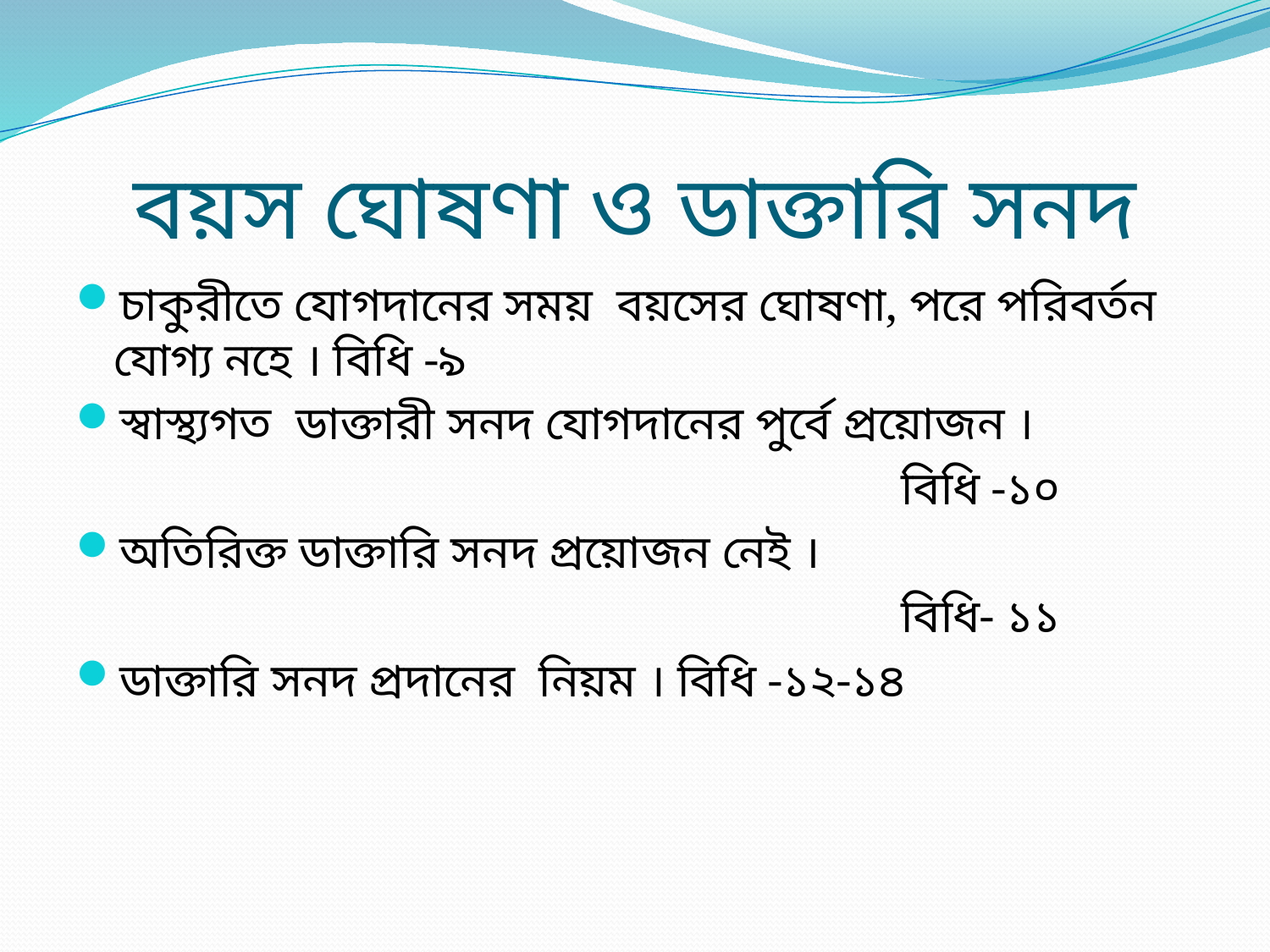

# বয়স ঘোষণা ও ডাক্তারি সনদ
চাকুরীতে যোগদানের সময়  বয়সের ঘোষণা, পরে পরিবর্তন যোগ্য নহে । বিধি -৯
স্বাস্থ্যগত  ডাক্তারী সনদ যোগদানের পুর্বে প্রয়োজন ।
                                                                    বিধি -১০
অতিরিক্ত ডাক্তারি সনদ প্রয়োজন নেই ।
                                                                    বিধি- ১১
ডাক্তারি সনদ প্রদানের  নিয়ম । বিধি -১২-১৪